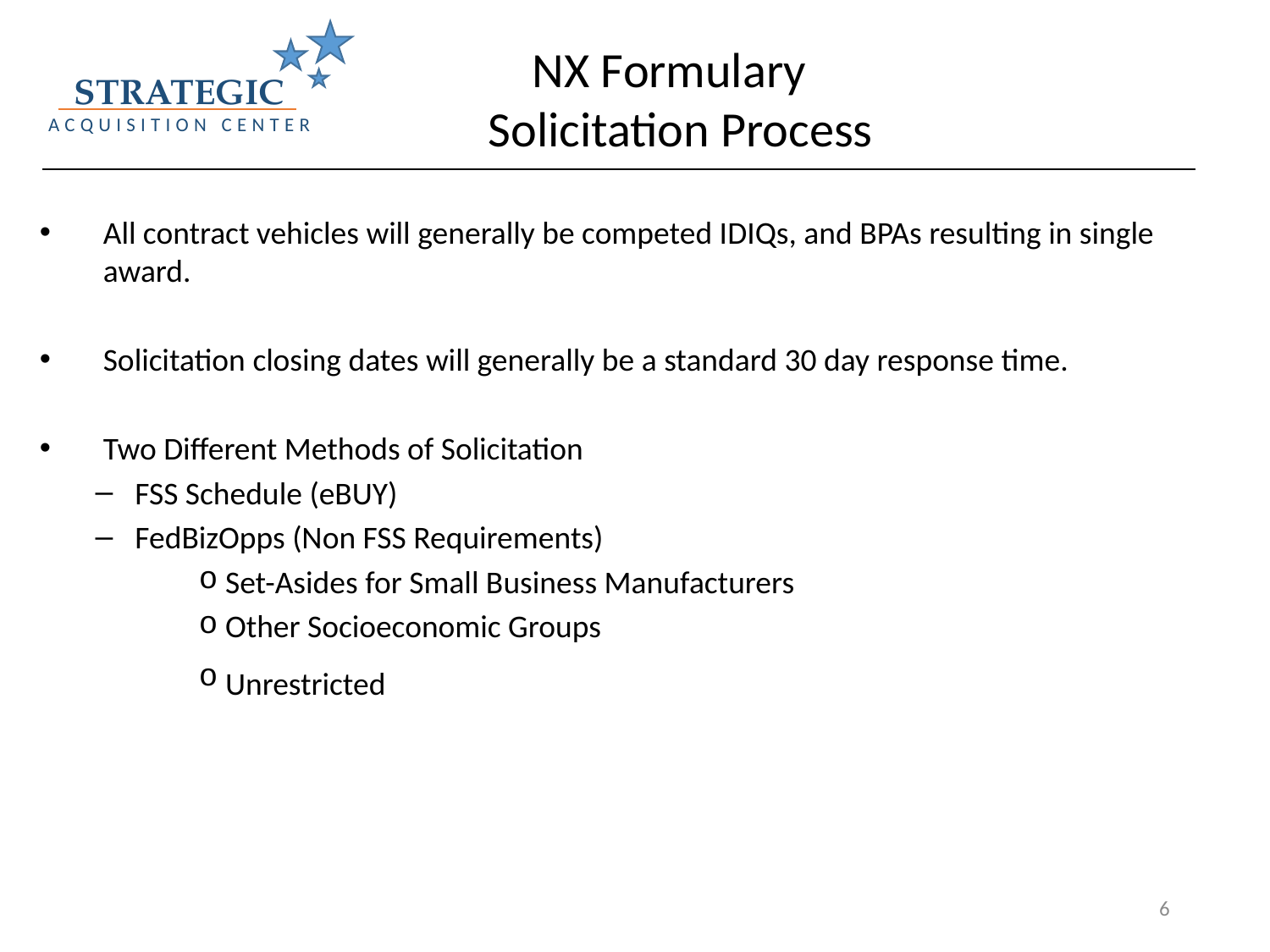

NX Formulary
 Solicitation Process
STRATEGIC
ACQUISITION CENTER
All contract vehicles will generally be competed IDIQs, and BPAs resulting in single award.

Solicitation closing dates will generally be a standard 30 day response time.

Two Different Methods of Solicitation
FSS Schedule (eBUY)
FedBizOpps (Non FSS Requirements)
 Set-Asides for Small Business Manufacturers
 Other Socioeconomic Groups
 Unrestricted

6